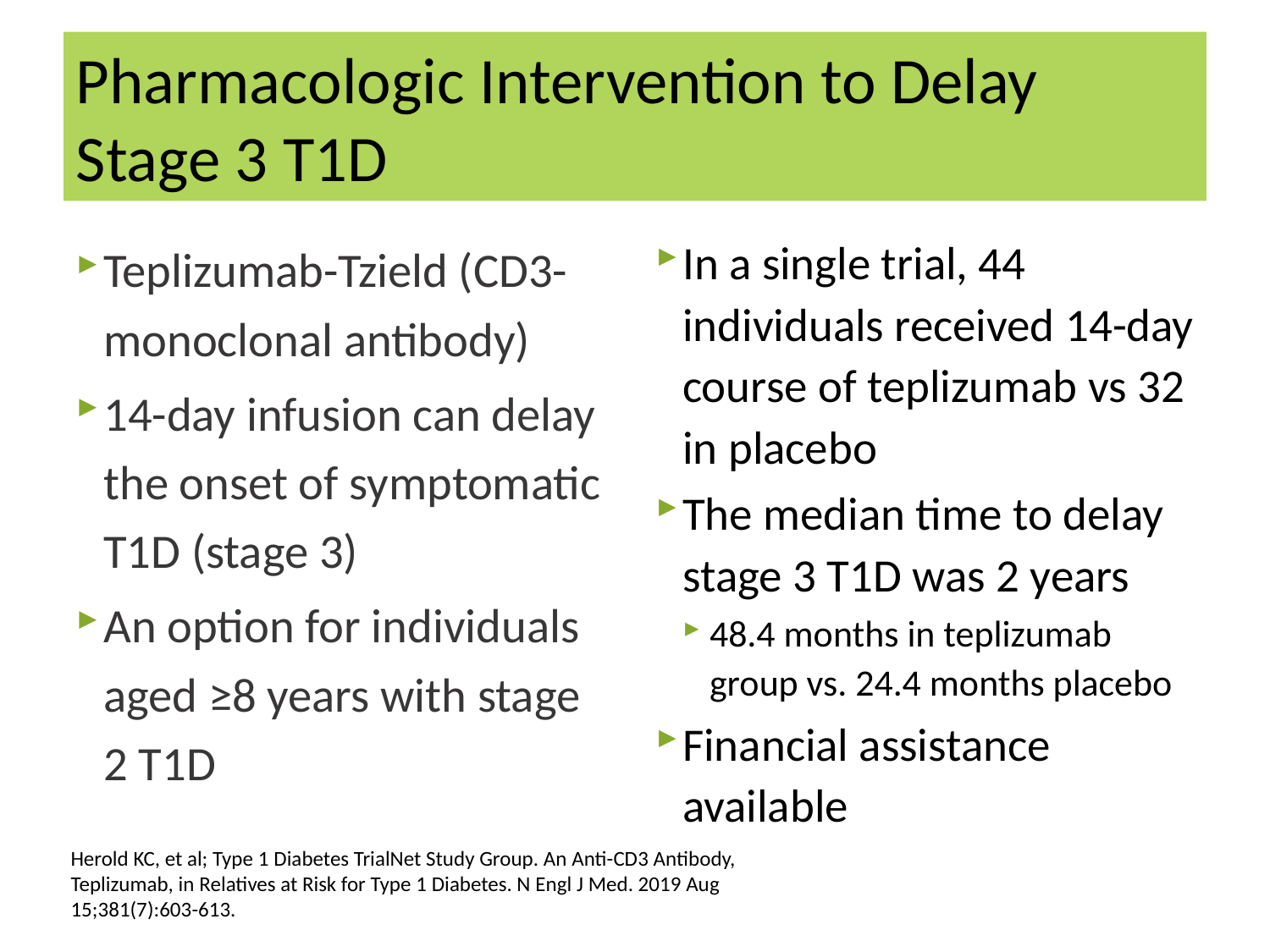

# Pharmacologic Intervention to Delay Stage 3 T1D
In a single trial, 44 individuals received 14-day course of teplizumab vs 32 in placebo
The median time to delay stage 3 T1D was 2 years
48.4 months in teplizumab group vs. 24.4 months placebo
Financial assistance available
Teplizumab-Tzield (CD3-monoclonal antibody)
14-day infusion can delay the onset of symptomatic T1D (stage 3)
An option for individuals aged ≥8 years with stage 2 T1D
Herold KC, et al; Type 1 Diabetes TrialNet Study Group. An Anti-CD3 Antibody, Teplizumab, in Relatives at Risk for Type 1 Diabetes. N Engl J Med. 2019 Aug 15;381(7):603-613.